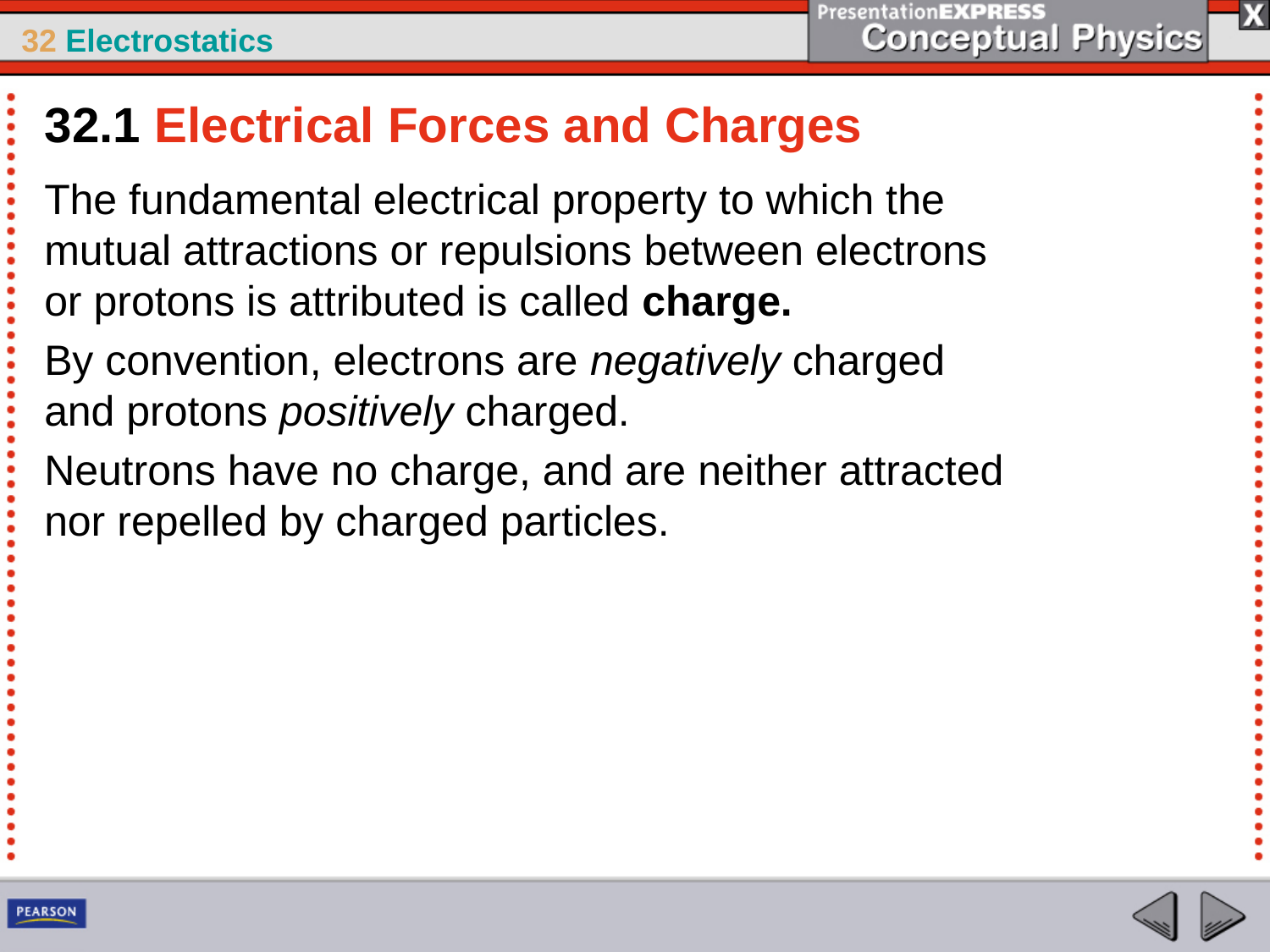

32.1 Electrical Forces and Charges
The fundamental electrical property to which the mutual attractions or repulsions between electrons or protons is attributed is called charge.
By convention, electrons are negatively charged and protons positively charged.
Neutrons have no charge, and are neither attracted nor repelled by charged particles.